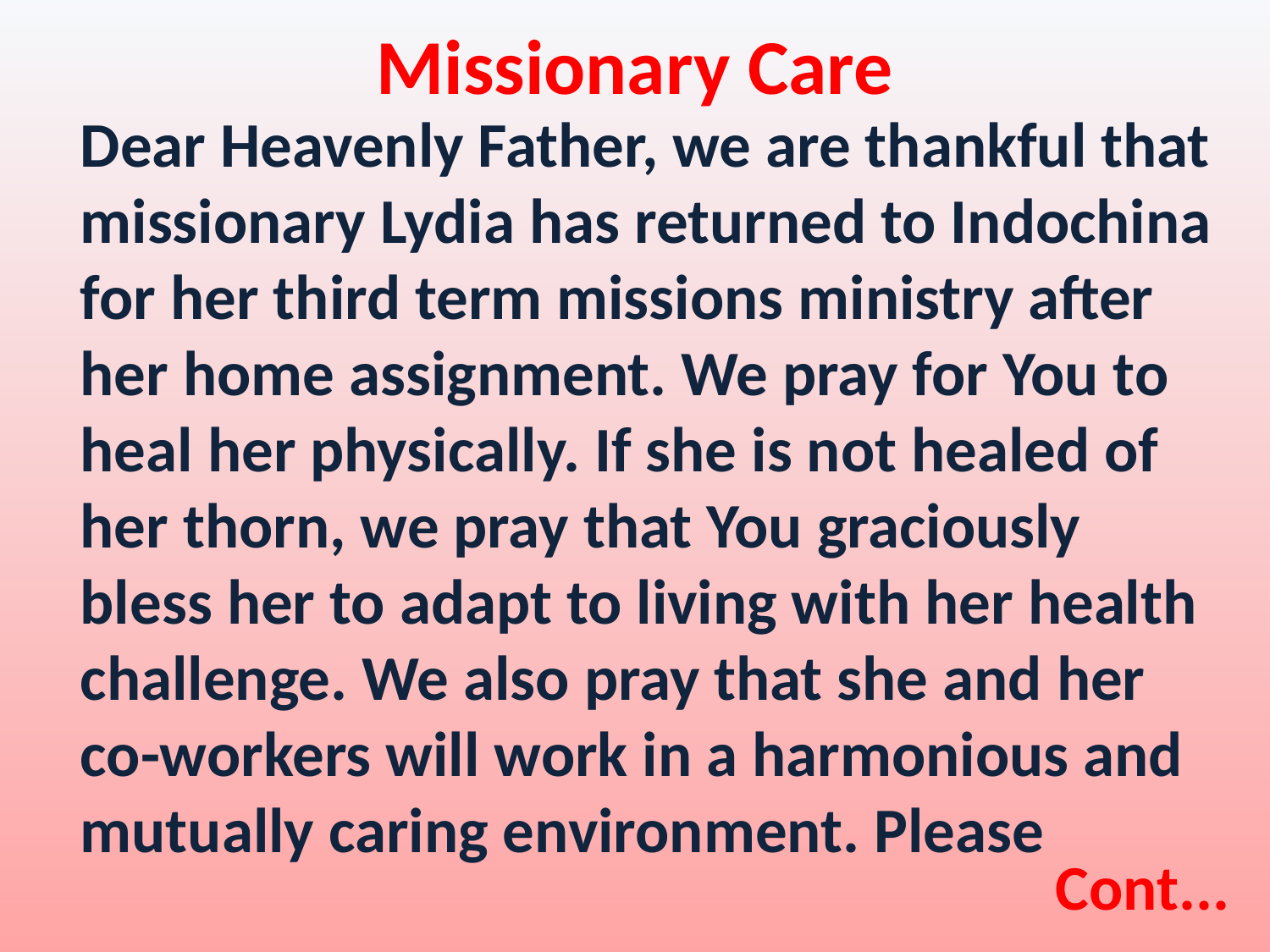

Missionary Care
Dear Heavenly Father, we are thankful that missionary Lydia has returned to Indochina for her third term missions ministry after her home assignment. We pray for You to heal her physically. If she is not healed of her thorn, we pray that You graciously bless her to adapt to living with her health challenge. We also pray that she and her co-workers will work in a harmonious and mutually caring environment. Please
Cont...